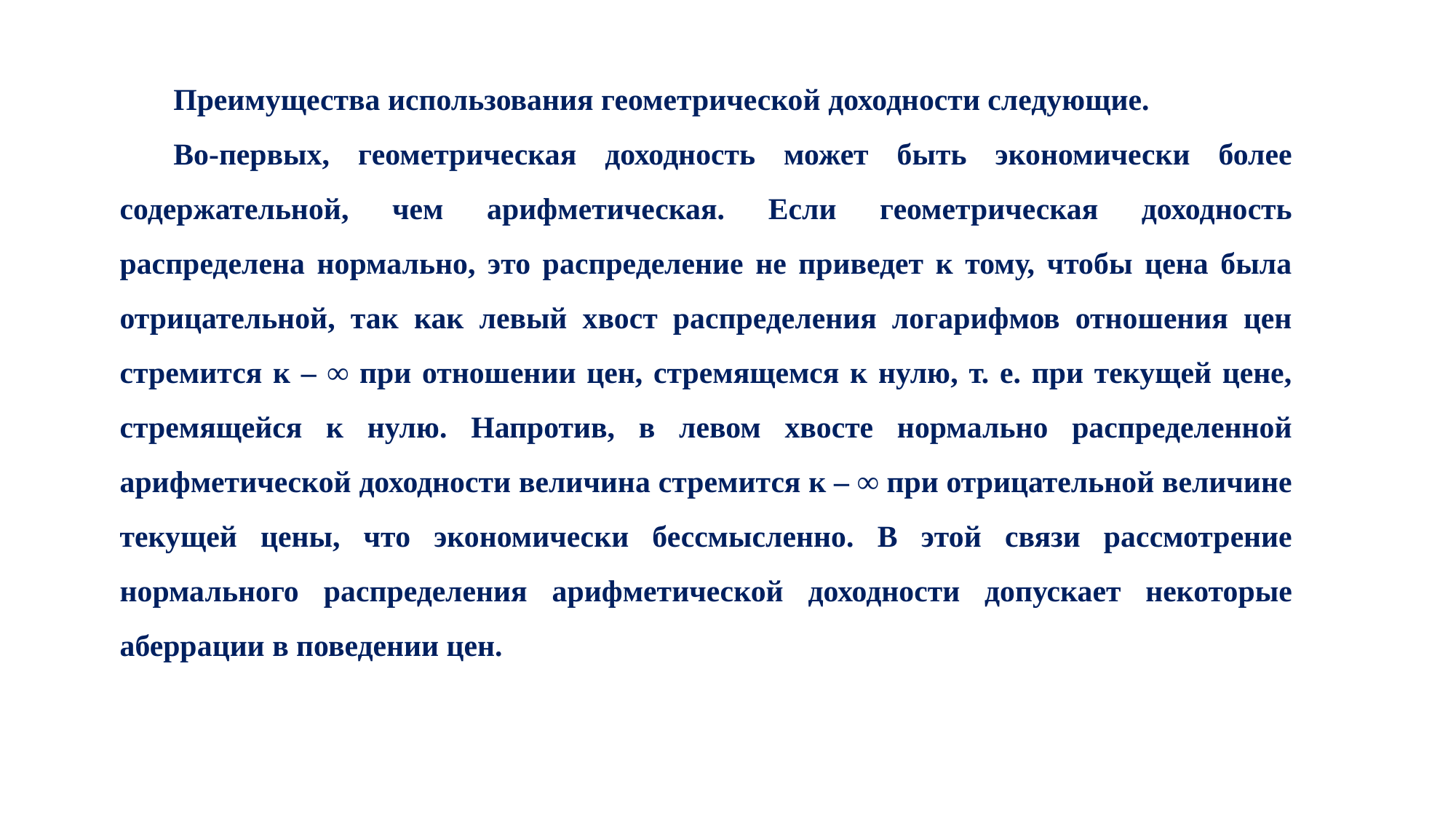

Преимущества использования геометрической доходности следующие.
Во-первых, геометрическая доходность может быть экономически более содержательной, чем арифметическая. Если геометрическая доходность распределена нормально, это распределение не приведет к тому, чтобы цена была отрицательной, так как левый хвост распределения логарифмов отношения цен стремится к – ∞ при отношении цен, стремящемся к нулю, т. е. при текущей цене, стремящейся к нулю. Напротив, в левом хвосте нормально распределенной арифметической доходности величина стремится к – ∞ при отрицательной величине текущей цены, что экономически бессмысленно. В этой связи рассмотрение нормального распределения арифметической доходности допускает некоторые аберрации в поведении цен.